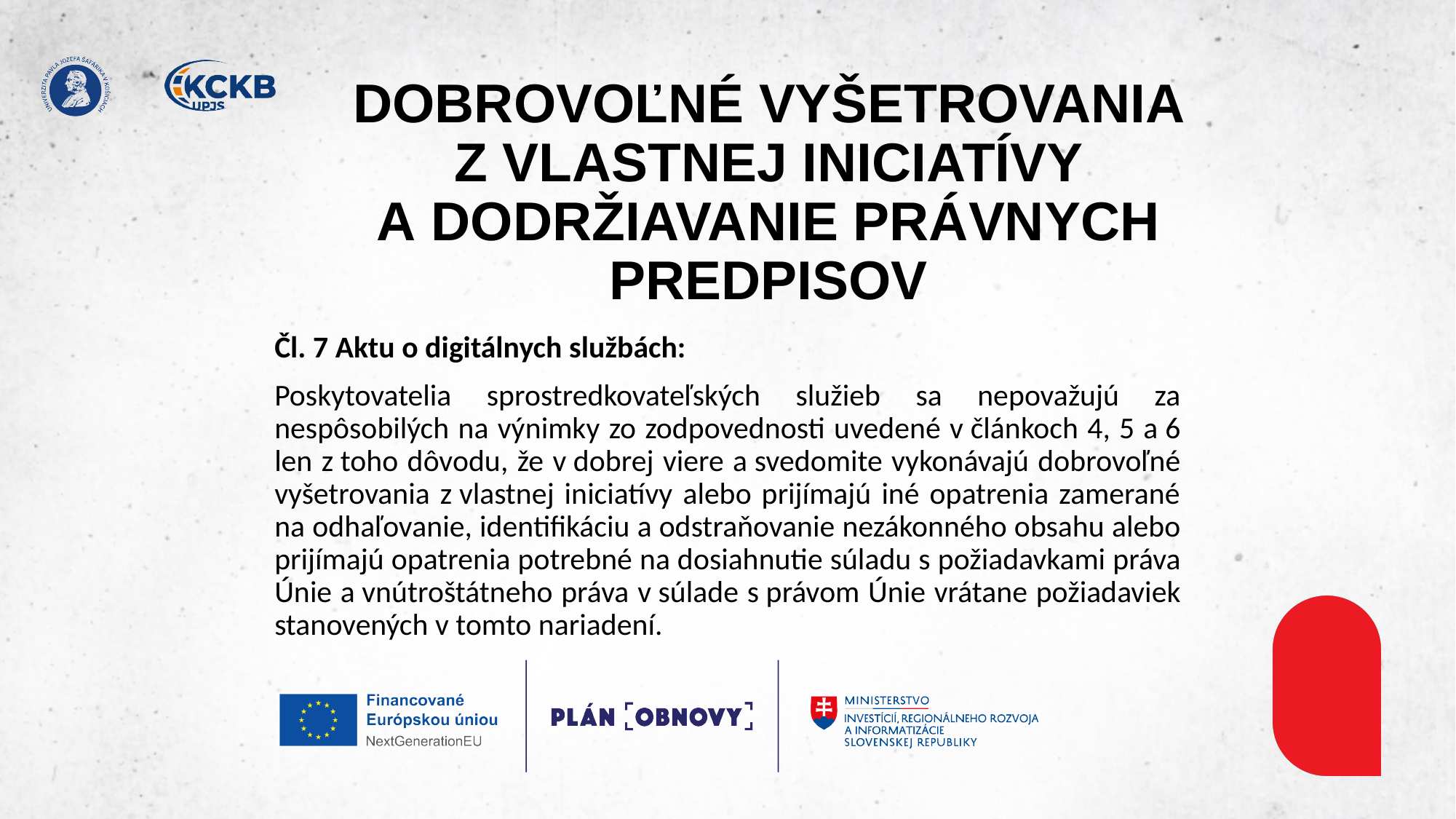

# DOBROVOĽNÉ VYŠETROVANIA Z VLASTNEJ INICIATÍVY A DODRŽIAVANIE PRÁVNYCH PREDPISOV
Čl. 7 Aktu o digitálnych službách:
Poskytovatelia sprostredkovateľských služieb sa nepovažujú za nespôsobilých na výnimky zo zodpovednosti uvedené v článkoch 4, 5 a 6 len z toho dôvodu, že v dobrej viere a svedomite vykonávajú dobrovoľné vyšetrovania z vlastnej iniciatívy alebo prijímajú iné opatrenia zamerané na odhaľovanie, identifikáciu a odstraňovanie nezákonného obsahu alebo prijímajú opatrenia potrebné na dosiahnutie súladu s požiadavkami práva Únie a vnútroštátneho práva v súlade s právom Únie vrátane požiadaviek stanovených v tomto nariadení.